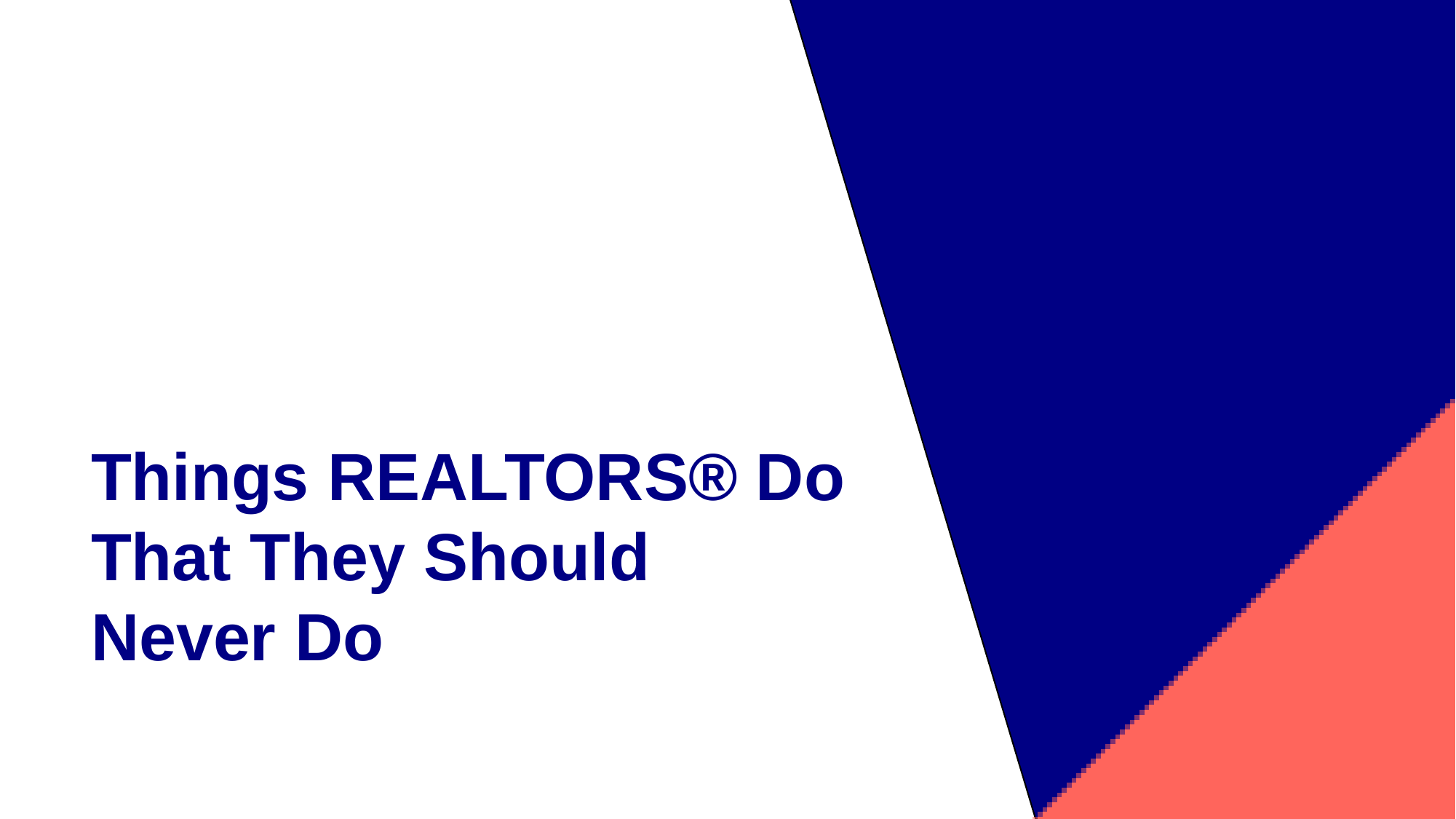

Things REALTORS® Do That They Should Never Do